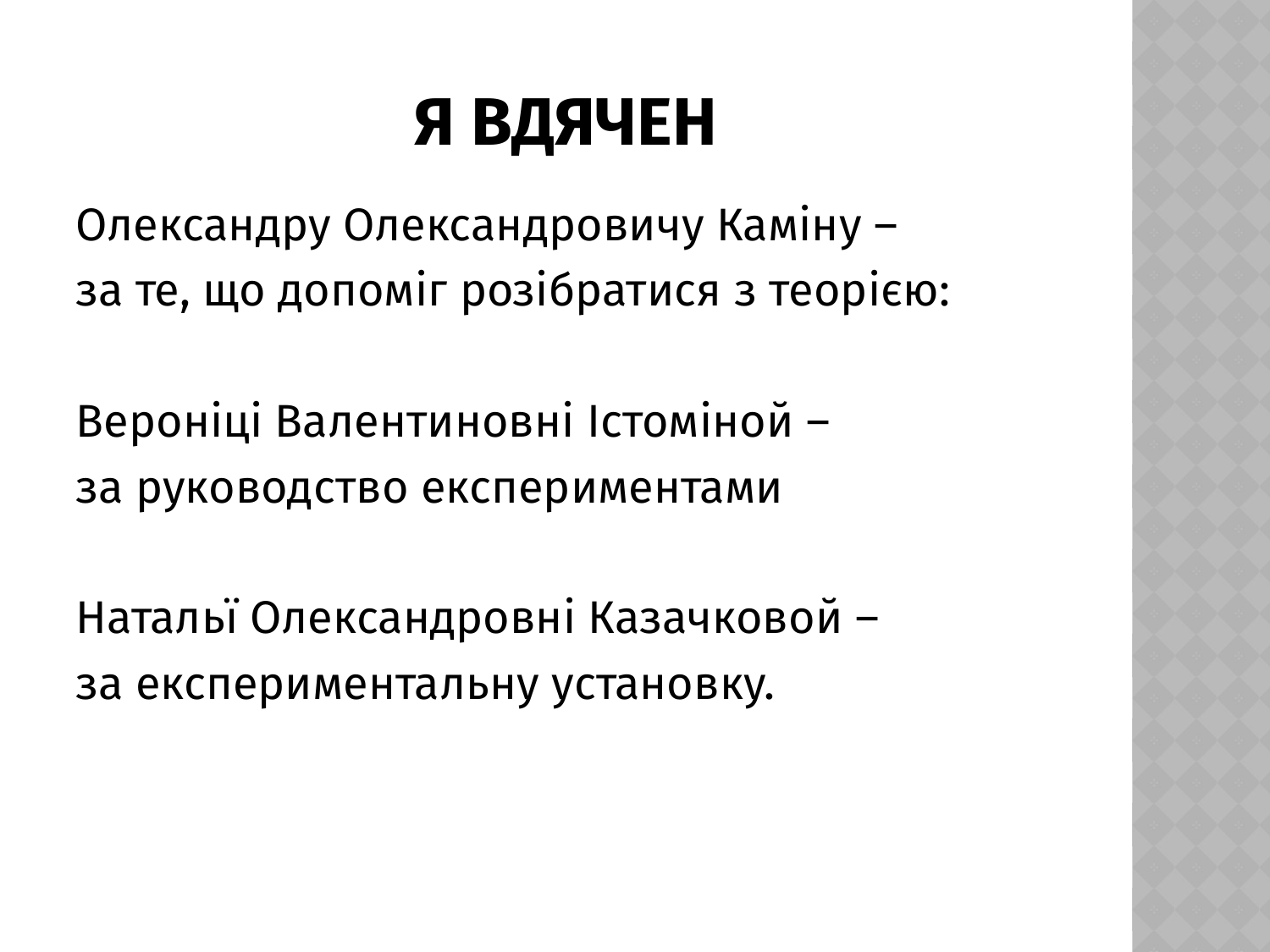

# Я вдячен
Олександру Олександровичу Каміну –
за те, що допоміг розібратися з теорією:

Вероніці Валентиновні Істоміной –
за руководство експериментами

Натальї Олександровні Казачковой –
за експериментальну установку.